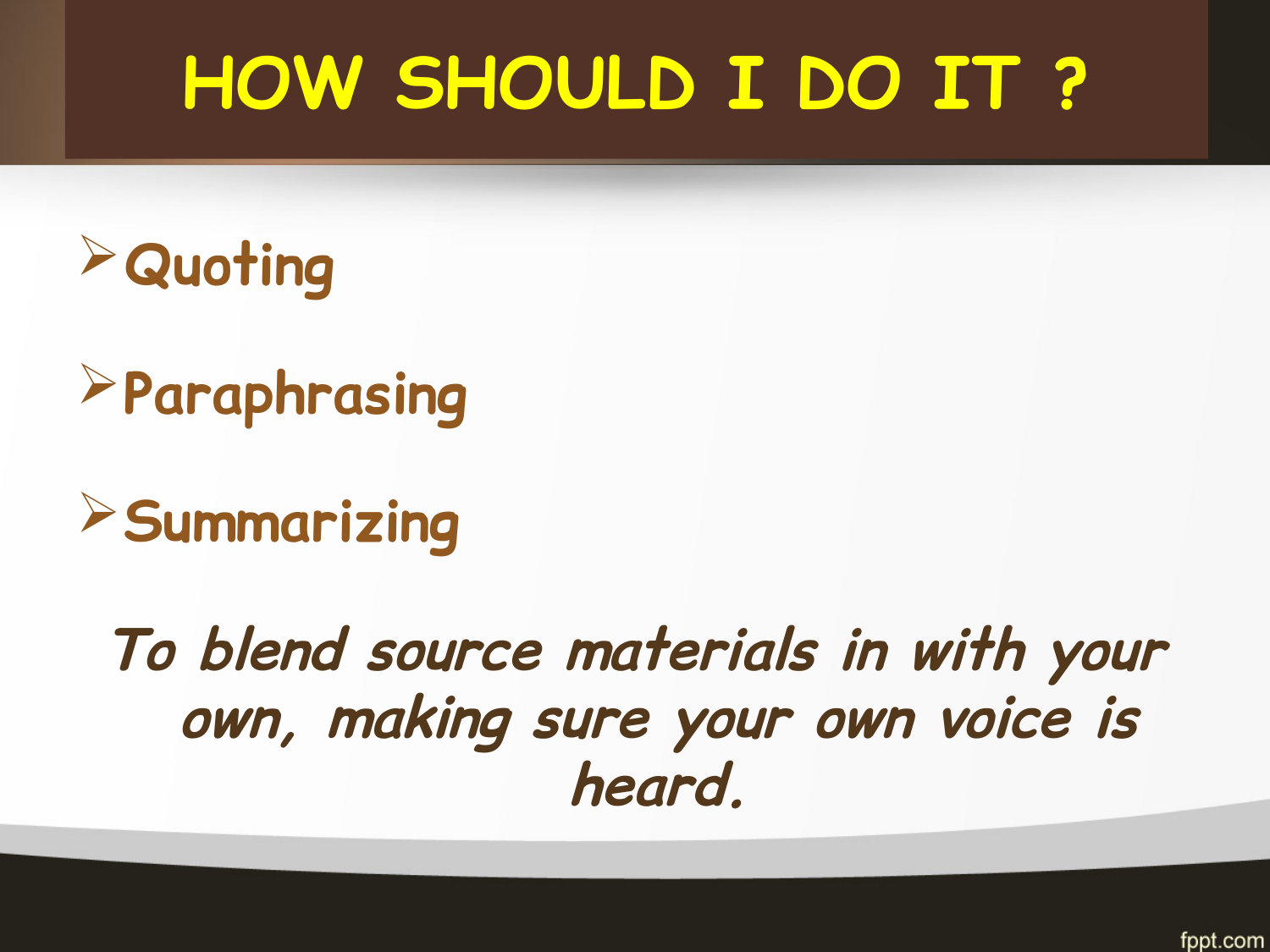

# HOW SHOULD I DO IT ?
Quoting

Paraphrasing

Summarizing

To blend source materials in with your own, making sure your own voice is heard.